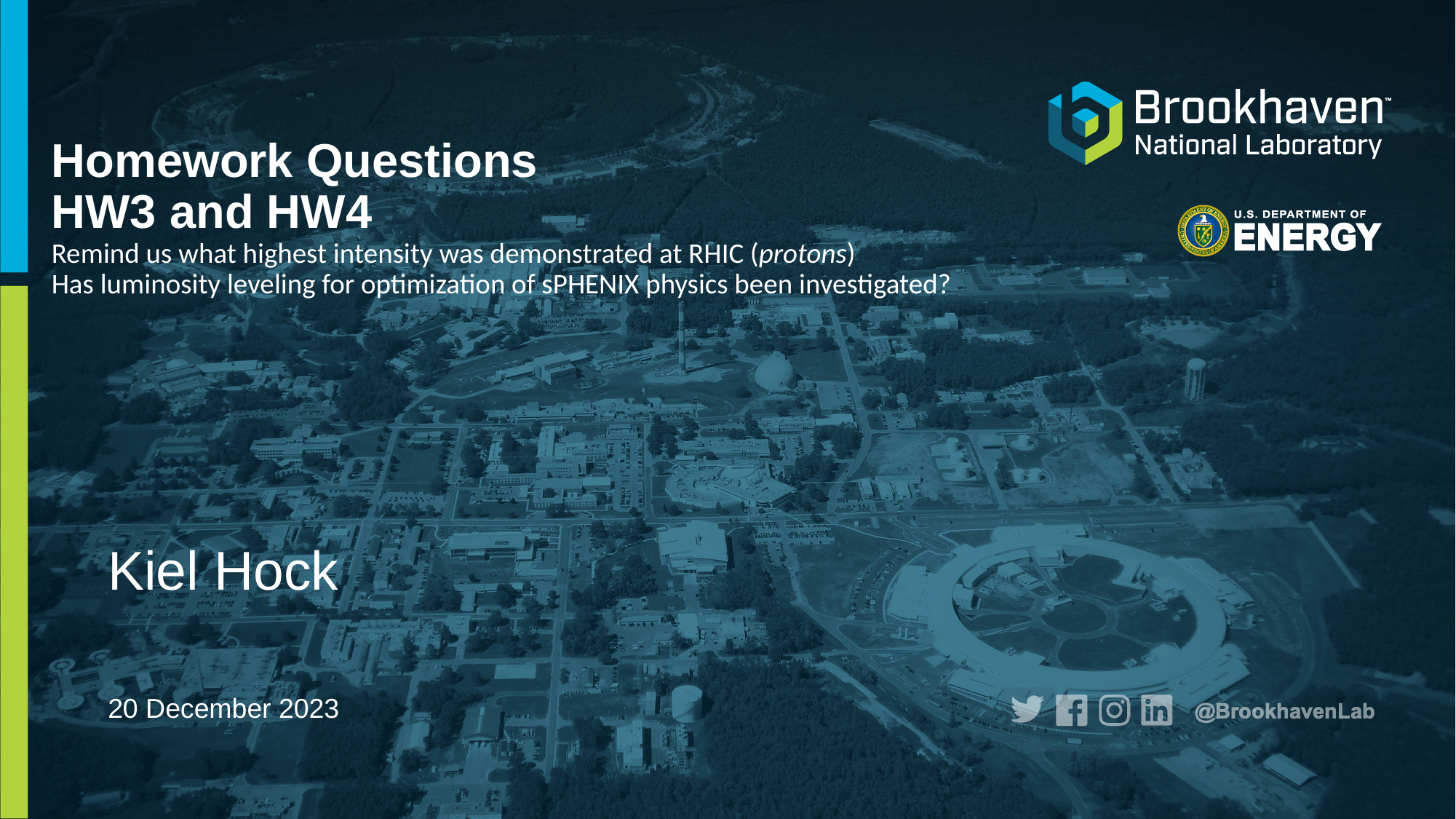

# Homework Questions HW3 and HW4 Remind us what highest intensity was demonstrated at RHIC (protons) Has luminosity leveling for optimization of sPHENIX physics been investigated?
Kiel Hock
20 December 2023